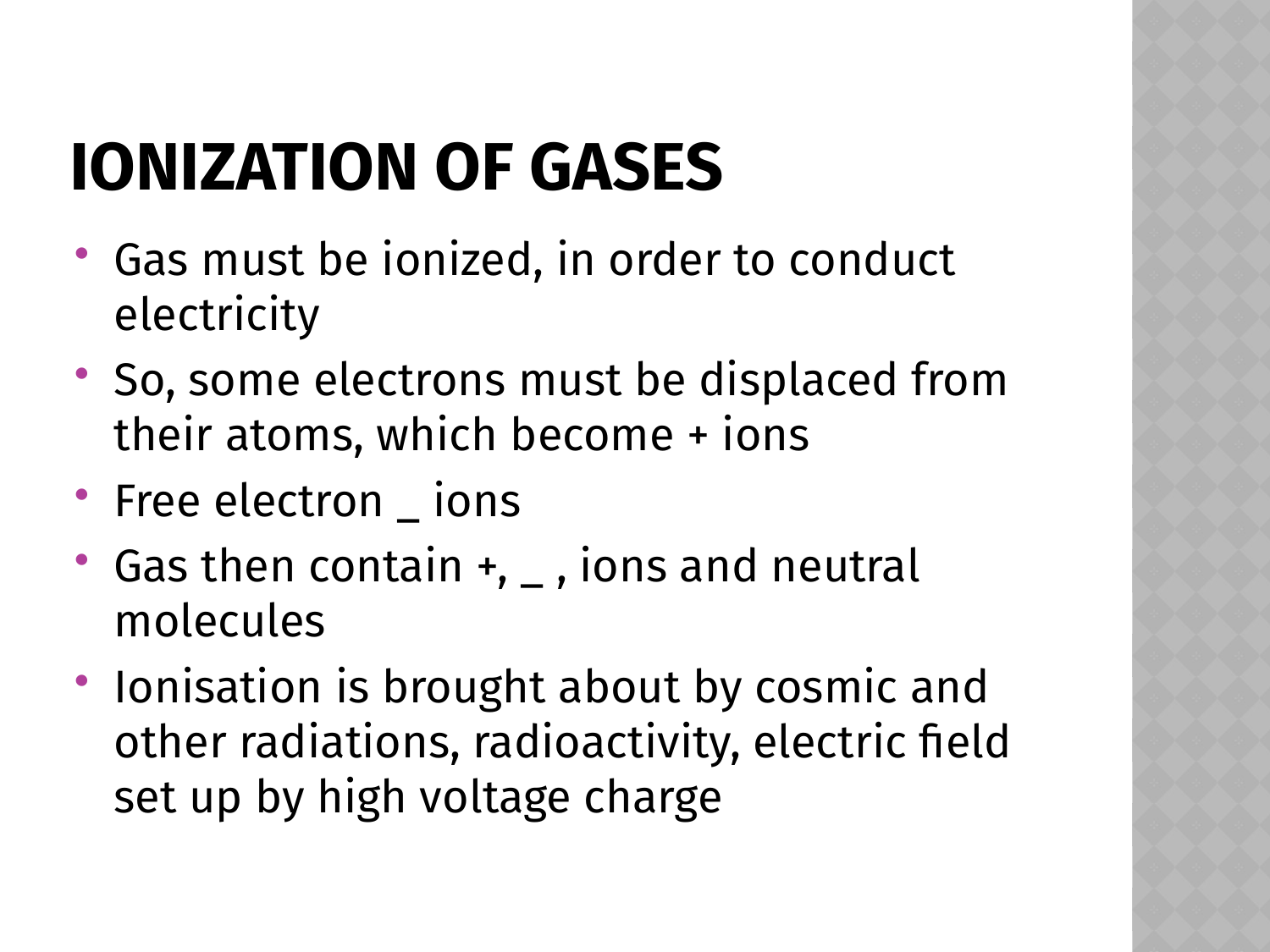

# Ionization of gases
Gas must be ionized, in order to conduct electricity
So, some electrons must be displaced from their atoms, which become + ions
Free electron _ ions
Gas then contain +, _ , ions and neutral molecules
Ionisation is brought about by cosmic and other radiations, radioactivity, electric field set up by high voltage charge